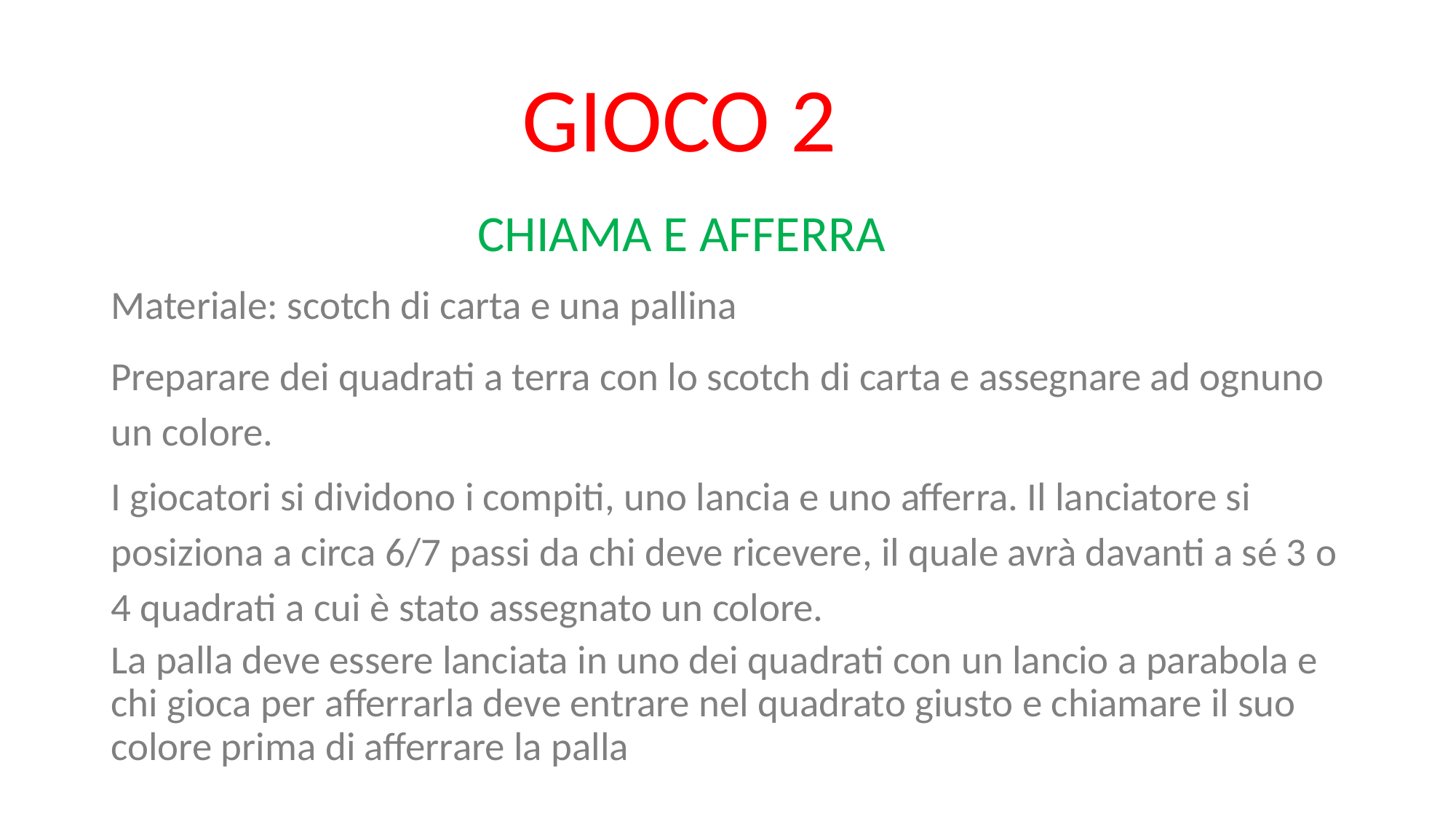

# GIOCO 2
                                CHIAMA E AFFERRA
Materiale: scotch di carta e una pallina
Preparare dei quadrati a terra con lo scotch di carta e assegnare ad ognuno un colore.
I giocatori si dividono i compiti, uno lancia e uno afferra. Il lanciatore si posiziona a circa 6/7 passi da chi deve ricevere, il quale avrà davanti a sé 3 o 4 quadrati a cui è stato assegnato un colore.
La palla deve essere lanciata in uno dei quadrati con un lancio a parabola e chi gioca per afferrarla deve entrare nel quadrato giusto e chiamare il suo colore prima di afferrare la palla